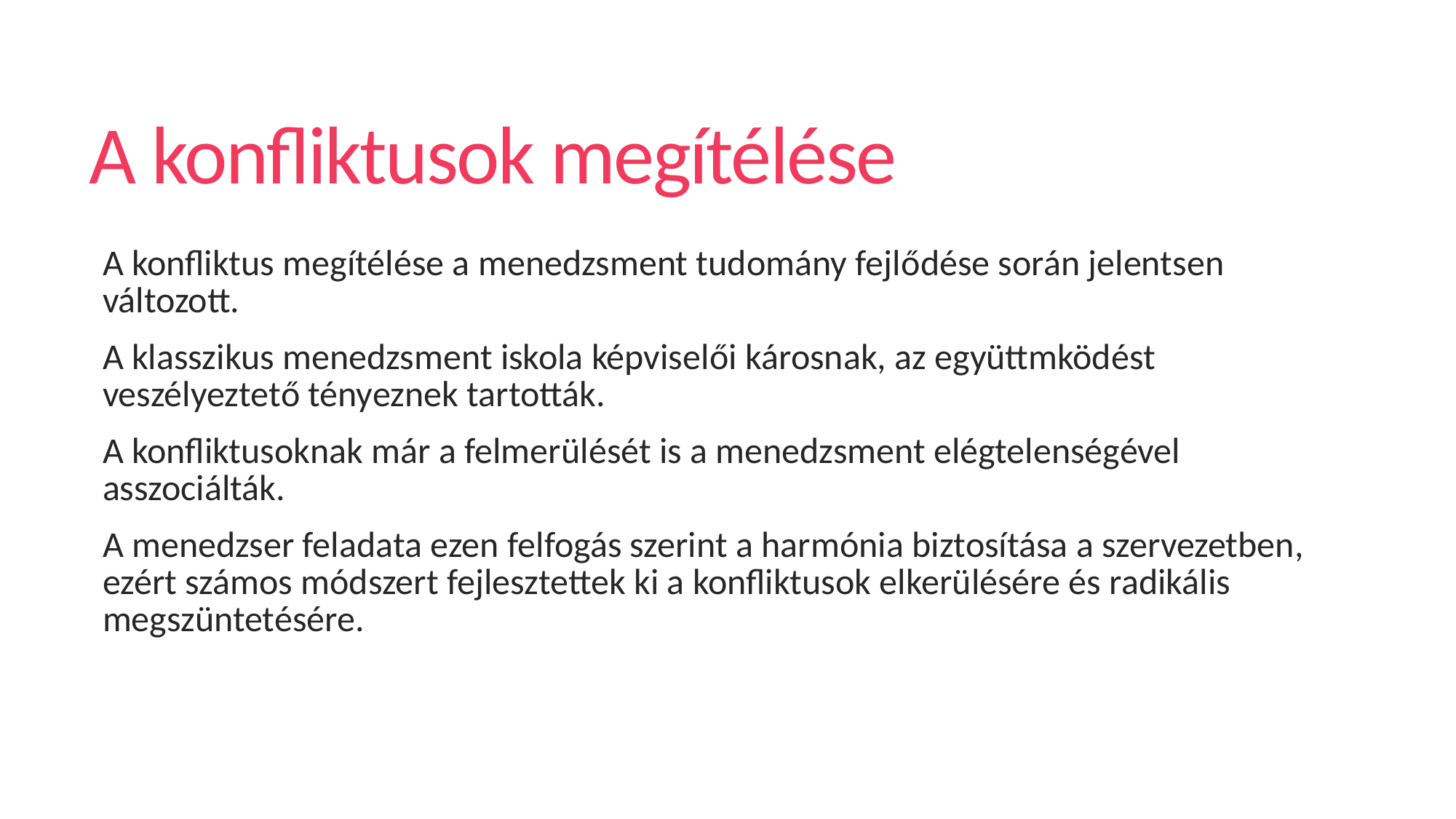

# A konfliktusok megítélése
A konfliktus megítélése a menedzsment tudomány fejlődése során jelentsen változott.
A klasszikus menedzsment iskola képviselői károsnak, az együttmködést veszélyeztető tényeznek tartották.
A konfliktusoknak már a felmerülését is a menedzsment elégtelenségével asszociálták.
A menedzser feladata ezen felfogás szerint a harmónia biztosítása a szervezetben, ezért számos módszert fejlesztettek ki a konfliktusok elkerülésére és radikális megszüntetésére.
www.themegallery.com